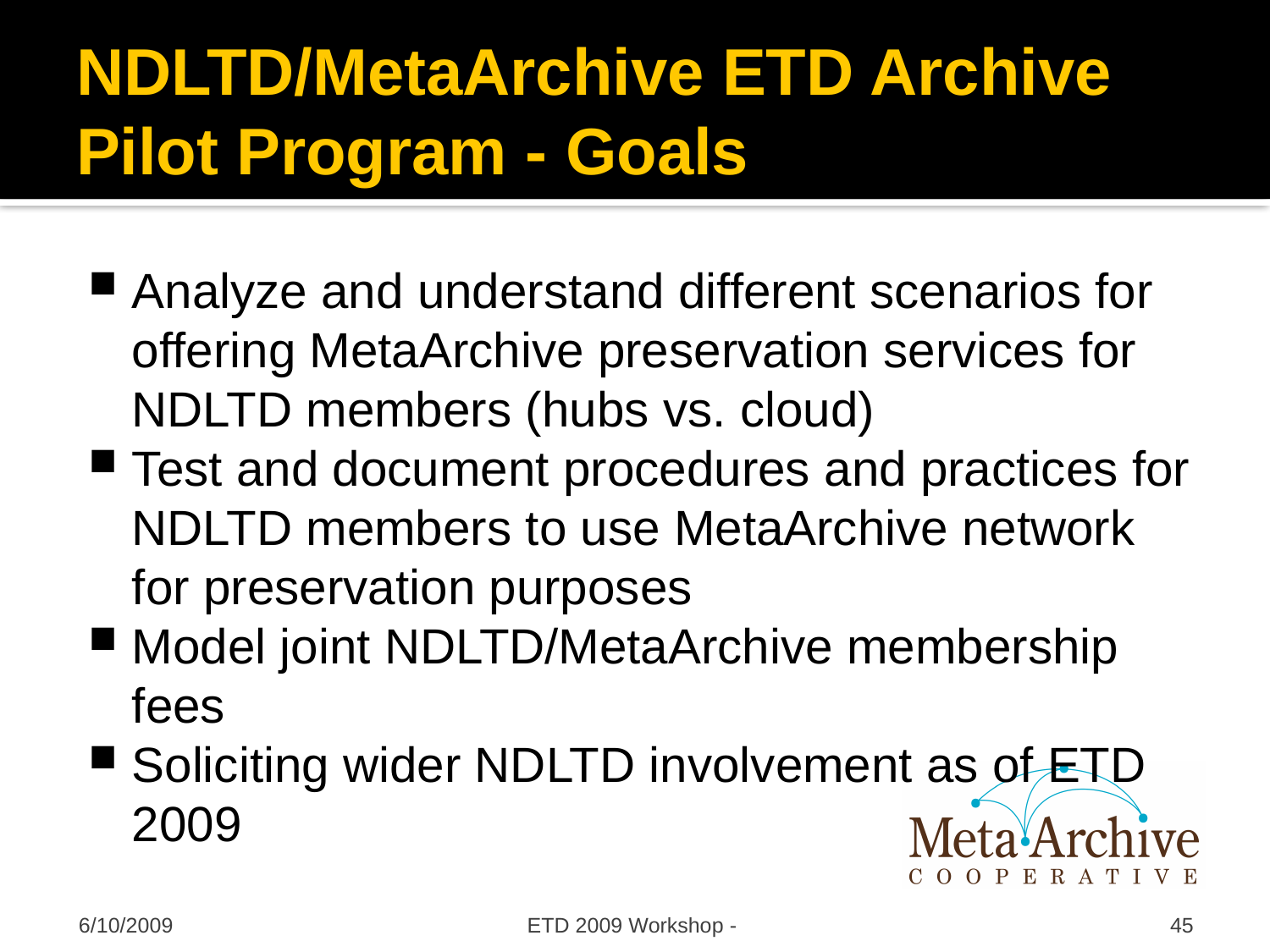

# NDLTD/MetaArchive ETD Archive Pilot Program - Goals
Analyze and understand different scenarios for offering MetaArchive preservation services for NDLTD members (hubs vs. cloud)
Test and document procedures and practices for NDLTD members to use MetaArchive network for preservation purposes
Model joint NDLTD/MetaArchive membership fees
Soliciting wider NDLTD involvement as of ETD 2009

6/10/2009
ETD 2009 Workshop -
45